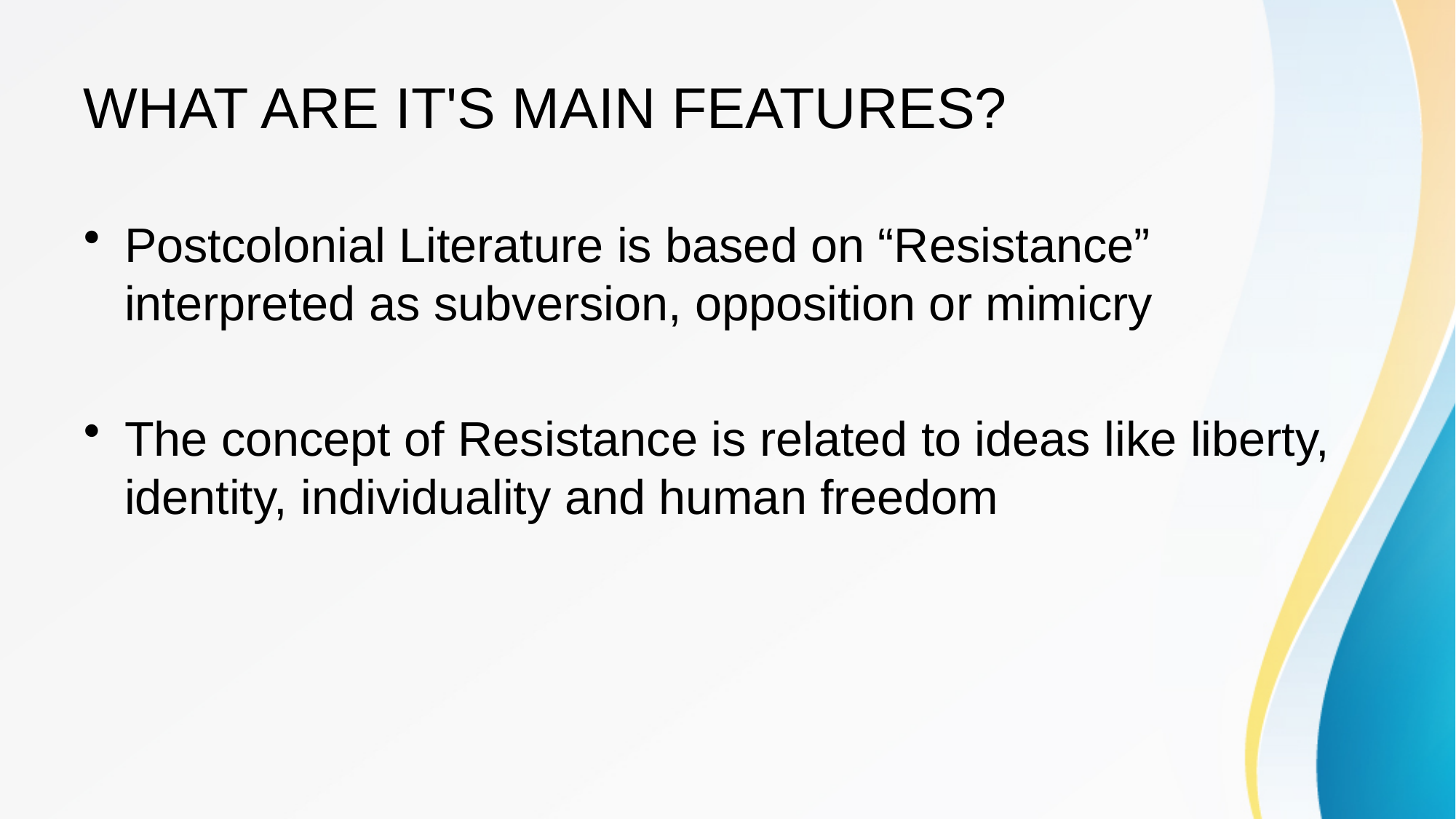

# WHAT ARE IT'S MAIN FEATURES?

Postcolonial Literature is based on “Resistance” interpreted as subversion, opposition or mimicry

The concept of Resistance is related to ideas like liberty, identity, individuality and human freedom